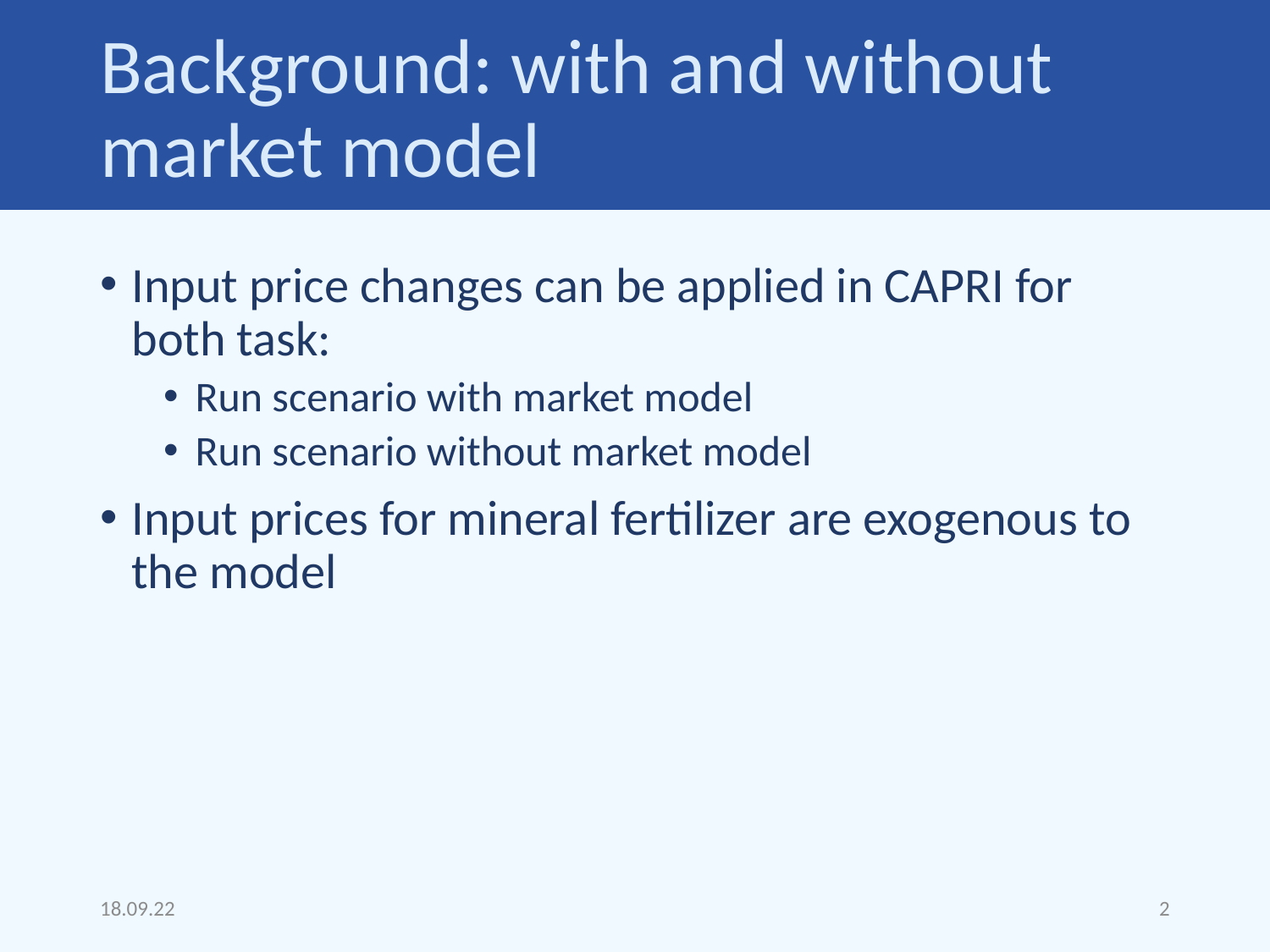

# Background: with and without market model
Input price changes can be applied in CAPRI for both task:
Run scenario with market model
Run scenario without market model
Input prices for mineral fertilizer are exogenous to the model
18.09.22

2